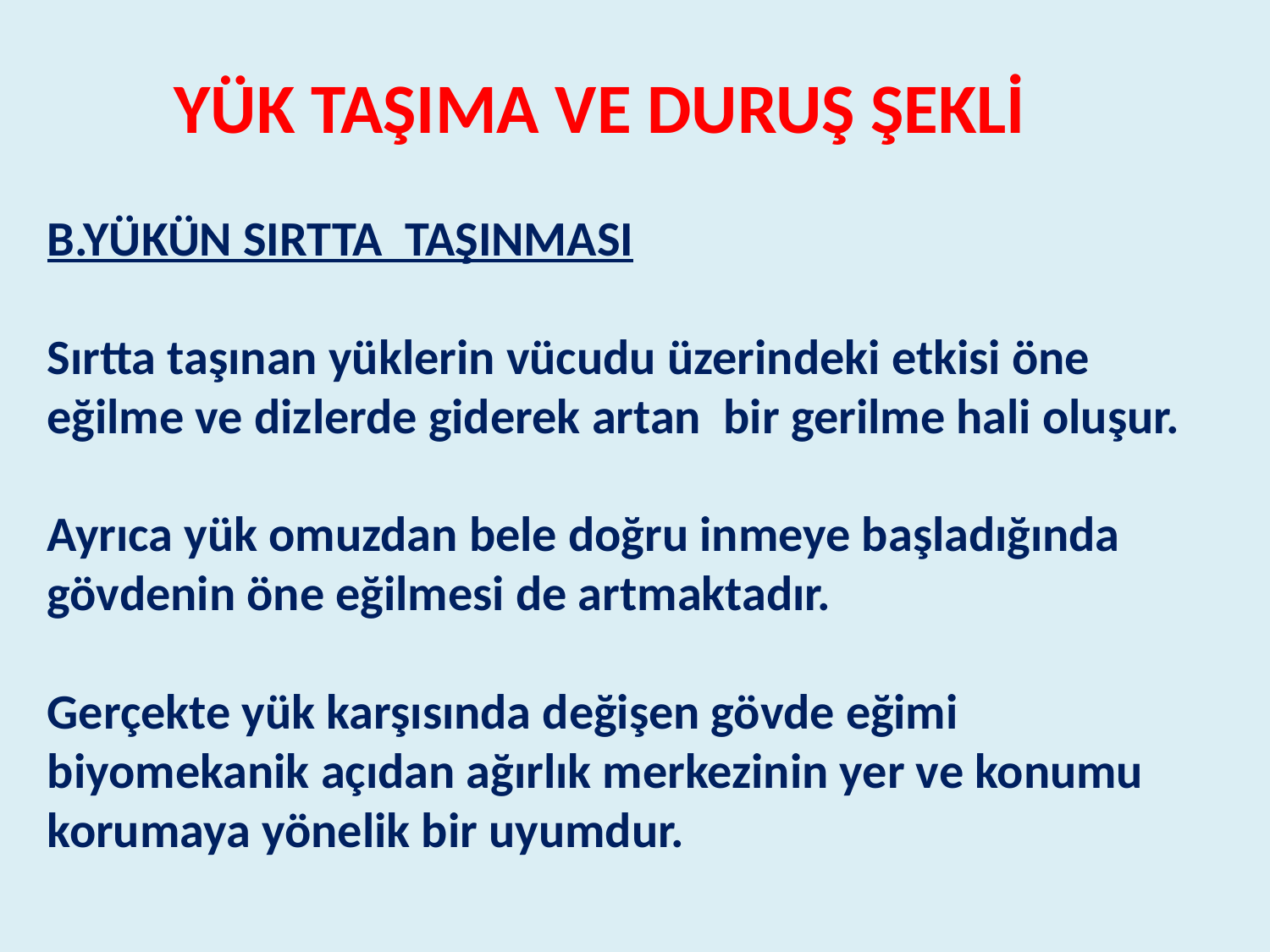

YÜK TAŞIMA VE DURUŞ ŞEKLİ

B.YÜKÜN SIRTTA  TAŞINMASI

Sırtta taşınan yüklerin vücudu üzerindeki etkisi öne eğilme ve dizlerde giderek artan  bir gerilme hali oluşur.

Ayrıca yük omuzdan bele doğru inmeye başladığında gövdenin öne eğilmesi de artmaktadır.

Gerçekte yük karşısında değişen gövde eğimi biyomekanik açıdan ağırlık merkezinin yer ve konumu korumaya yönelik bir uyumdur.